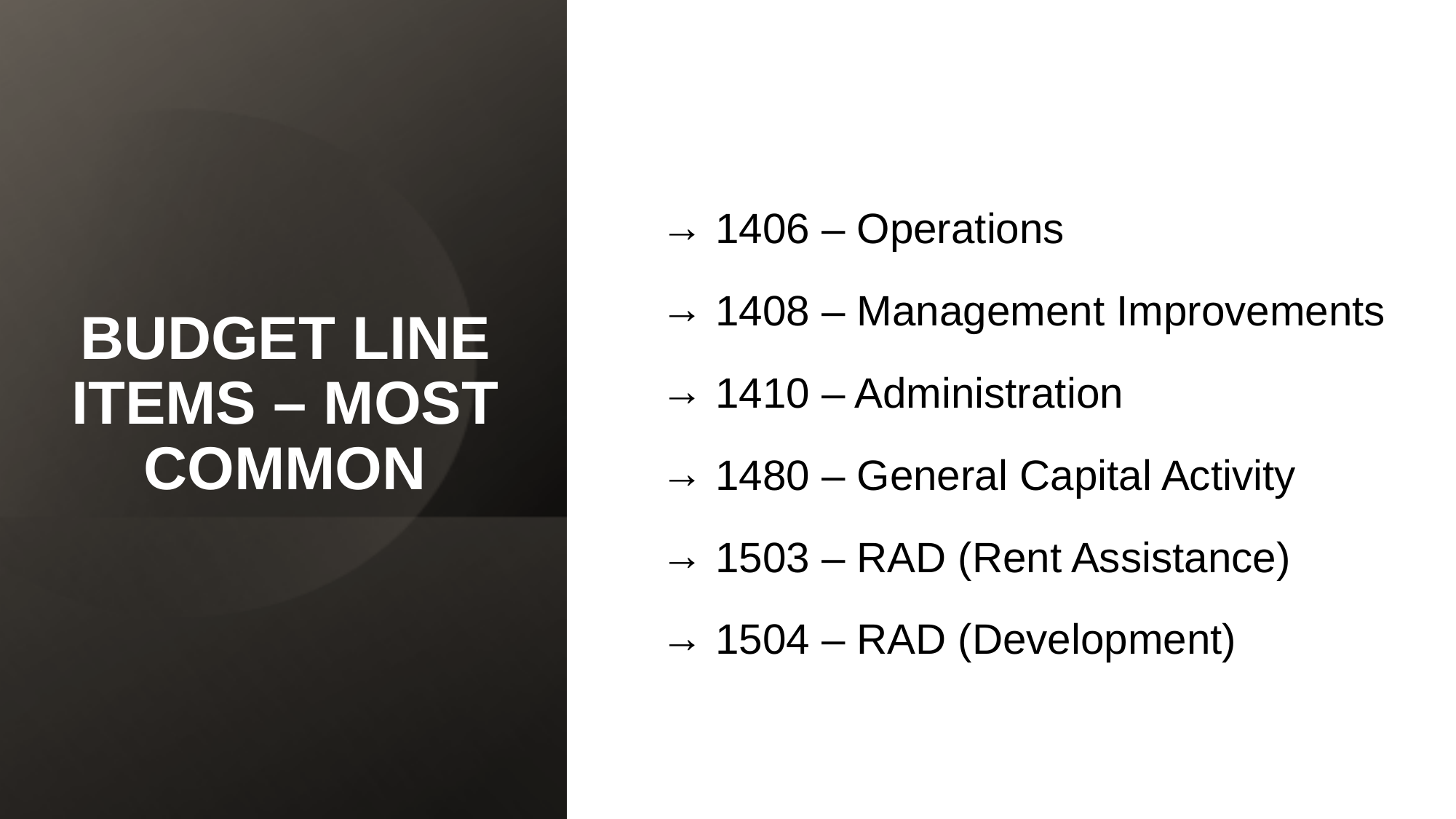

# BUDGET LINE ITEMS – MOST COMMON
1406 – Operations
1408 – Management Improvements
1410 – Administration
1480 – General Capital Activity
1503 – RAD (Rent Assistance)
1504 – RAD (Development)